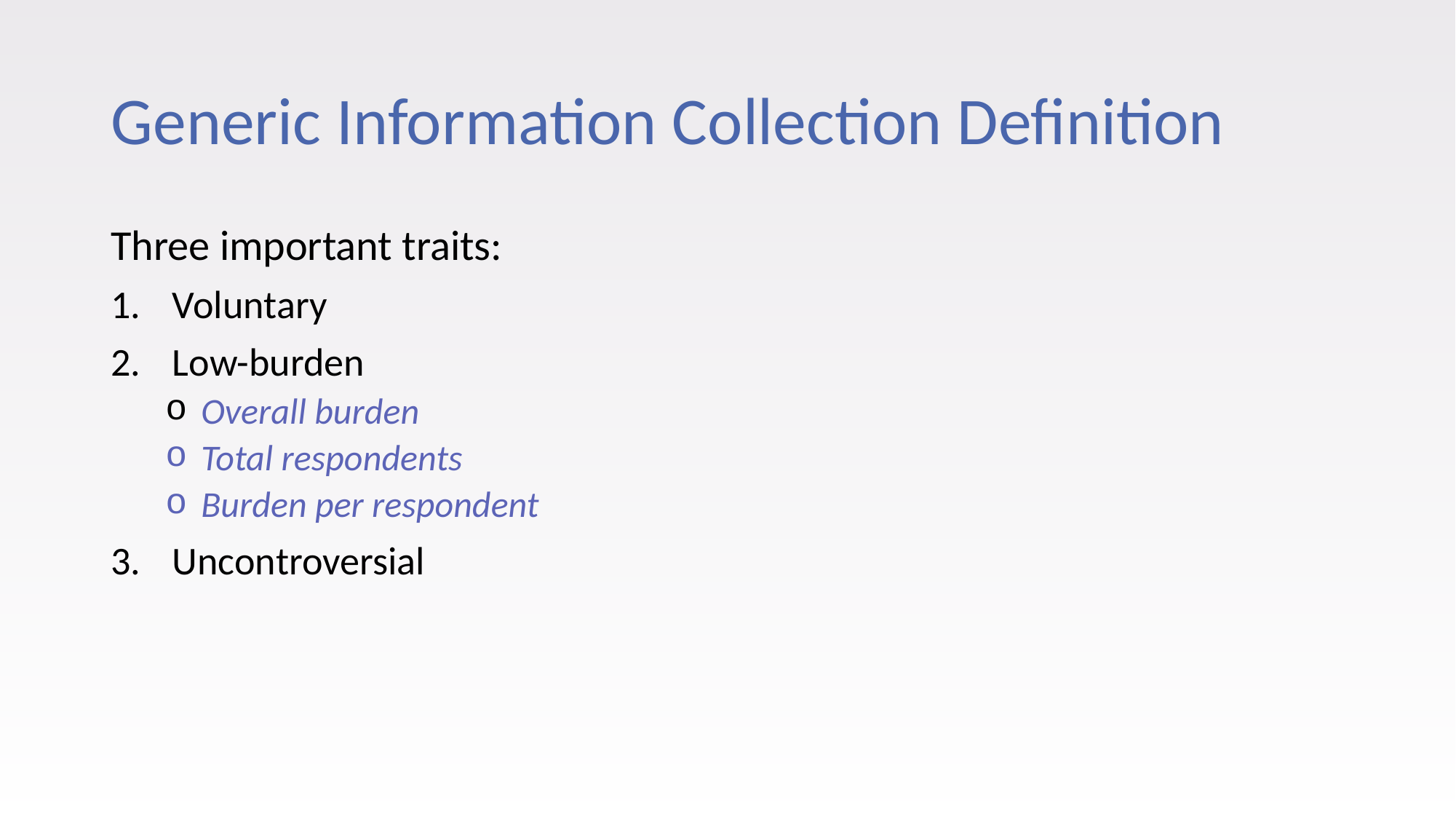

# Generic Information Collection Definition
Three important traits:
Voluntary
Low-burden
 Overall burden
 Total respondents
 Burden per respondent
Uncontroversial